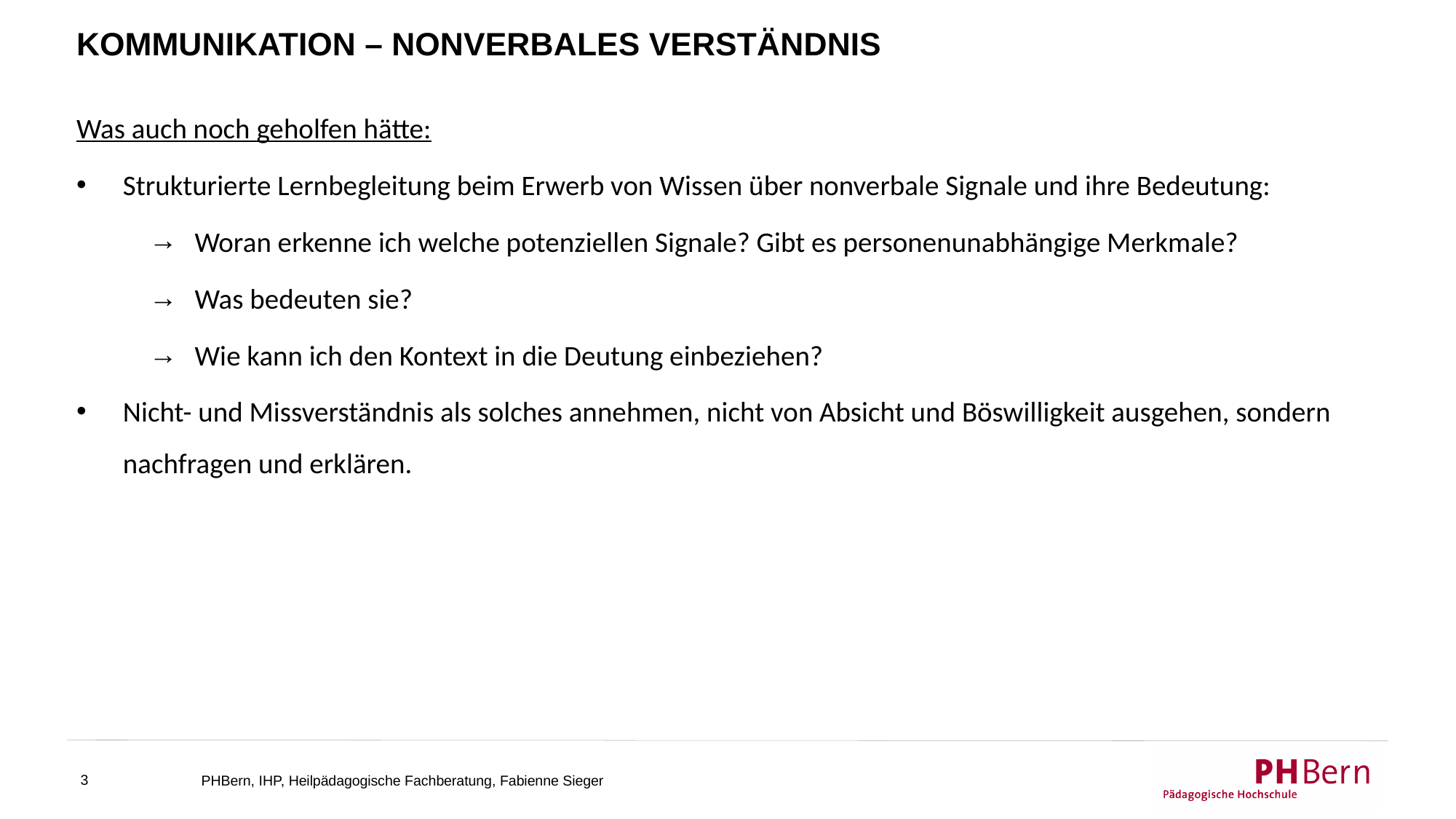

# Kommunikation – nonverbales verständnis
Was auch noch geholfen hätte:
Strukturierte Lernbegleitung beim Erwerb von Wissen über nonverbale Signale und ihre Bedeutung:
Woran erkenne ich welche potenziellen Signale? Gibt es personenunabhängige Merkmale?
Was bedeuten sie?
Wie kann ich den Kontext in die Deutung einbeziehen?
Nicht- und Missverständnis als solches annehmen, nicht von Absicht und Böswilligkeit ausgehen, sondern nachfragen und erklären.